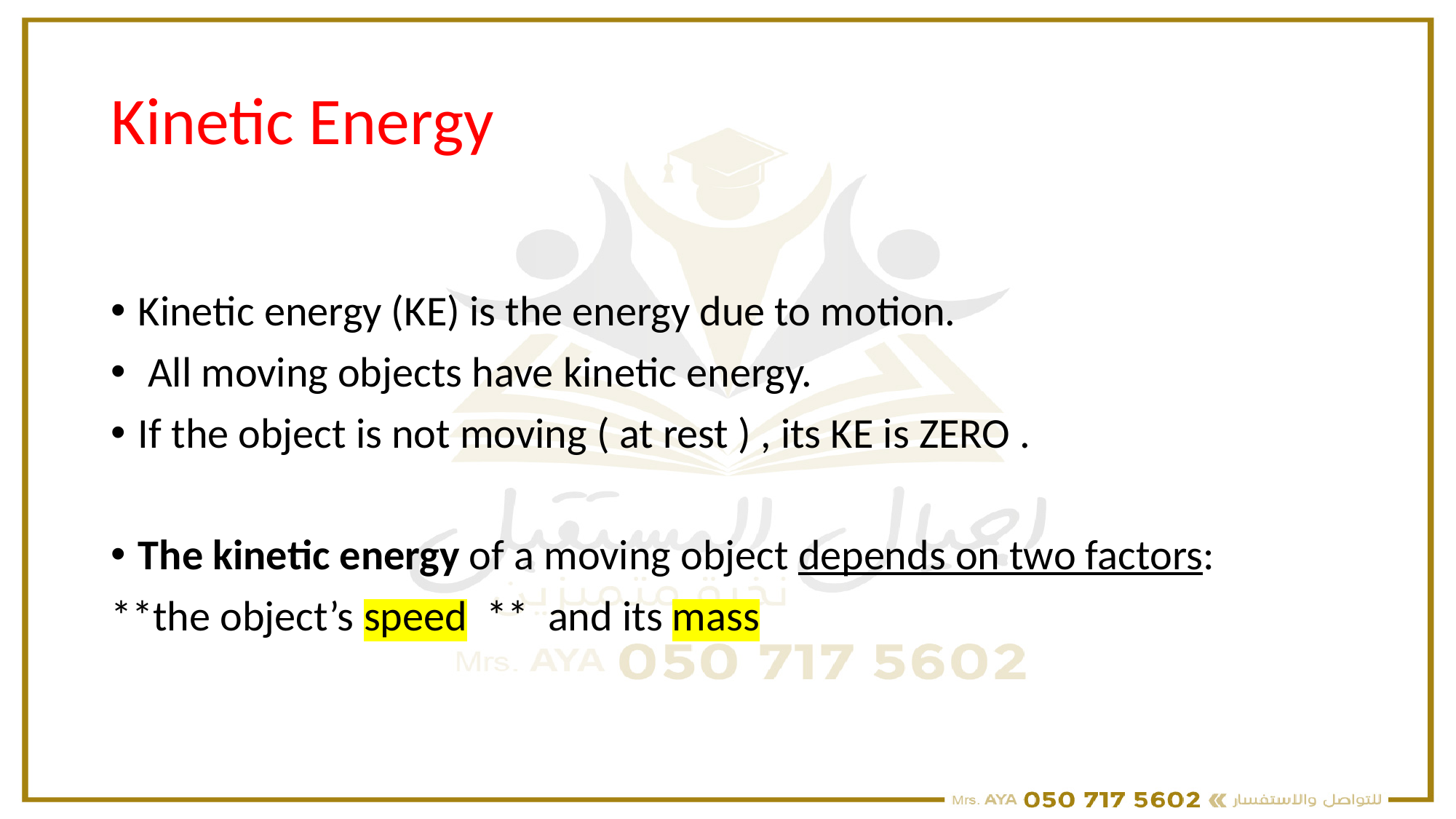

# Kinetic Energy

Kinetic energy (KE) is the energy due to motion.
 All moving objects have kinetic energy.
If the object is not moving ( at rest ) , its KE is ZERO .

The kinetic energy of a moving object depends on two factors:
**the object’s speed  **  and its mass